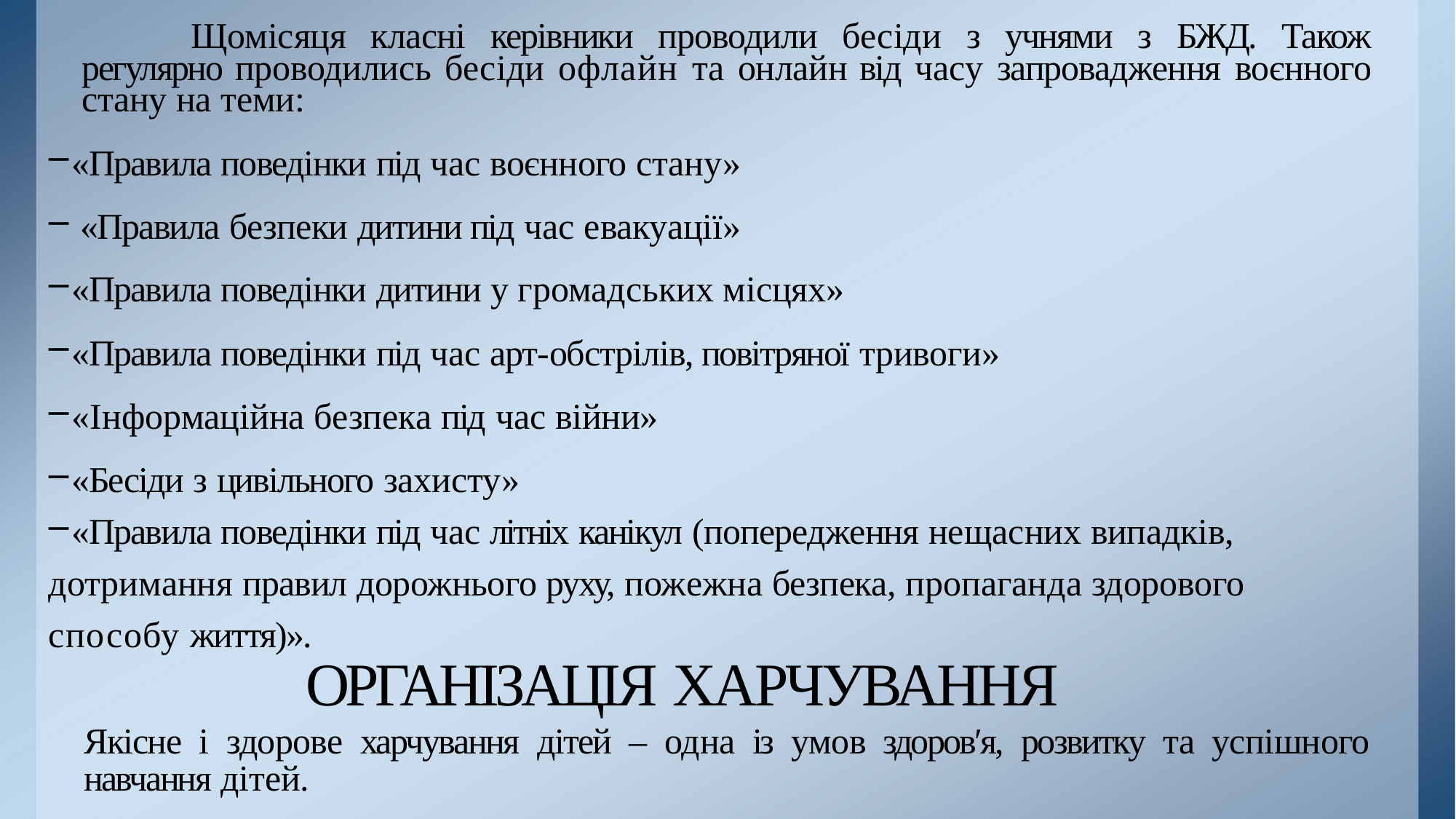

Щомісяця класні керівники проводили бесіди з учнями з БЖД. Також регулярно проводились бесіди офлайн та онлайн від часу запровадження воєнного стану на теми:
«Правила поведінки під час воєнного стану»
«Правила безпеки дитини під час евакуації»
«Правила поведінки дитини у громадських місцях»
«Правила поведінки під час арт-обстрілів, повітряної тривоги»
«Інформаційна безпека під час війни»
«Бесіди з цивільного захисту»
«Правила поведінки під час літніх канікул (попередження нещасних випадків,
дотримання правил дорожнього руху, пожежна безпека, пропаганда здорового
способу життя)».

ОРГАНІЗАЦІЯ ХАРЧУВАННЯ
Якісне і здорове харчування дітей – одна із умов здоров′я, розвитку та успішного навчання дітей.